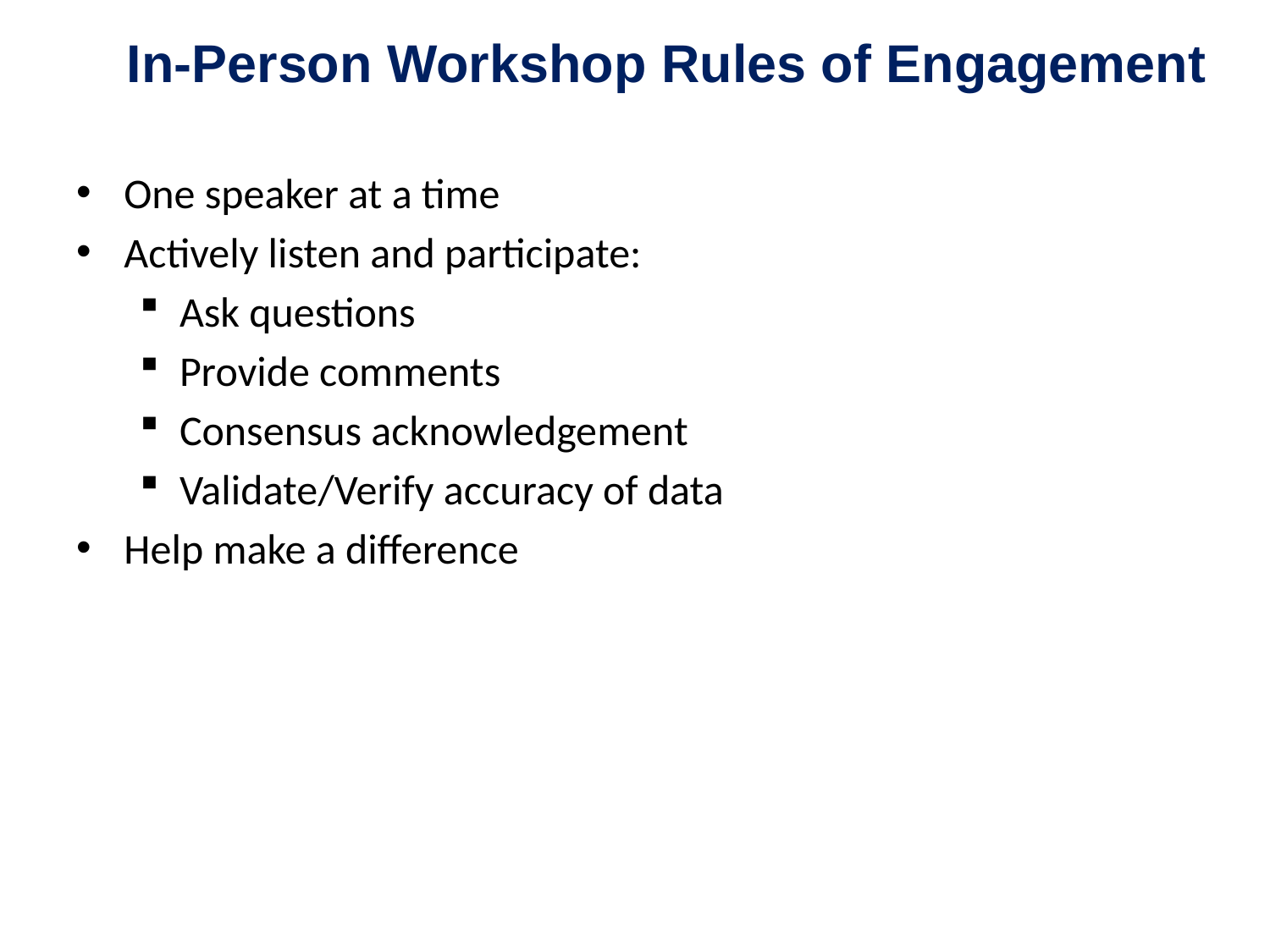

# In-Person Workshop Rules of Engagement
One speaker at a time
Actively listen and participate:
Ask questions
Provide comments
Consensus acknowledgement
Validate/Verify accuracy of data
Help make a difference